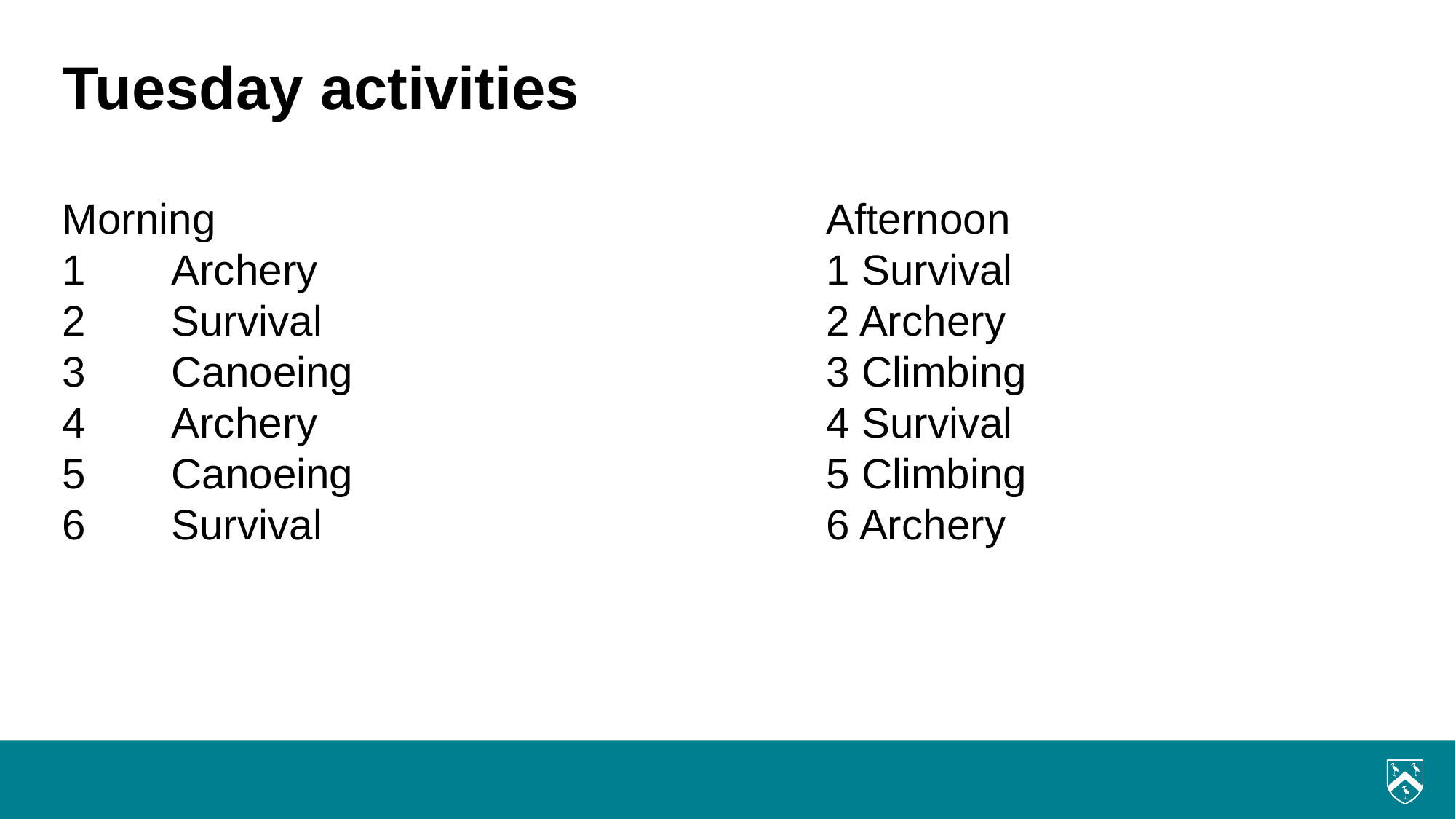

# Tuesday activities
Morning						Afternoon
1	Archery					1 Survival
2	Survival					2 Archery
3	Canoeing					3 Climbing
4	Archery					4 Survival
5	Canoeing					5 Climbing
6	Survival					6 Archery